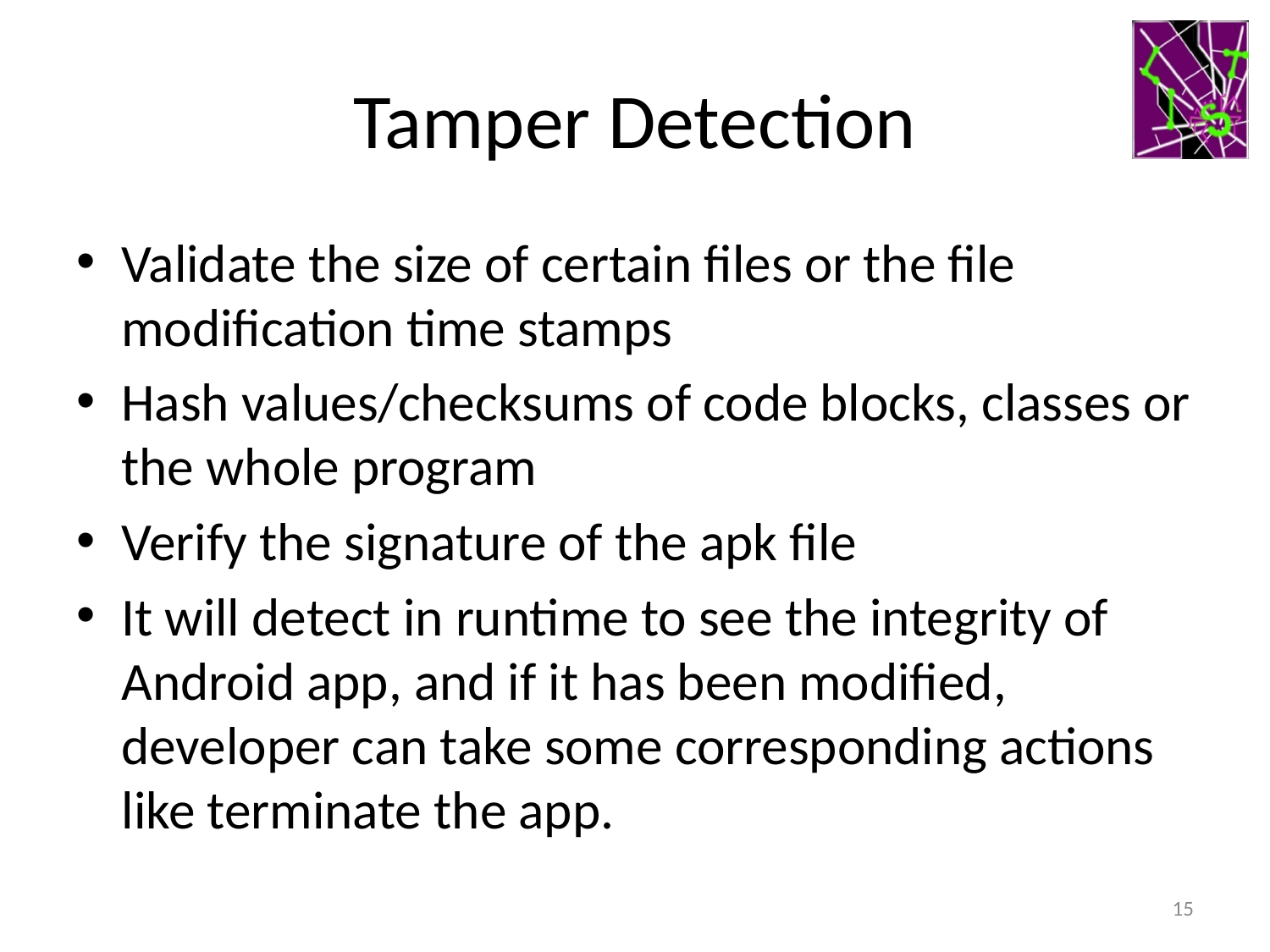

# Tamper Detection
Validate the size of certain files or the file modification time stamps
Hash values/checksums of code blocks, classes or the whole program
Verify the signature of the apk file
It will detect in runtime to see the integrity of Android app, and if it has been modified, developer can take some corresponding actions like terminate the app.
15